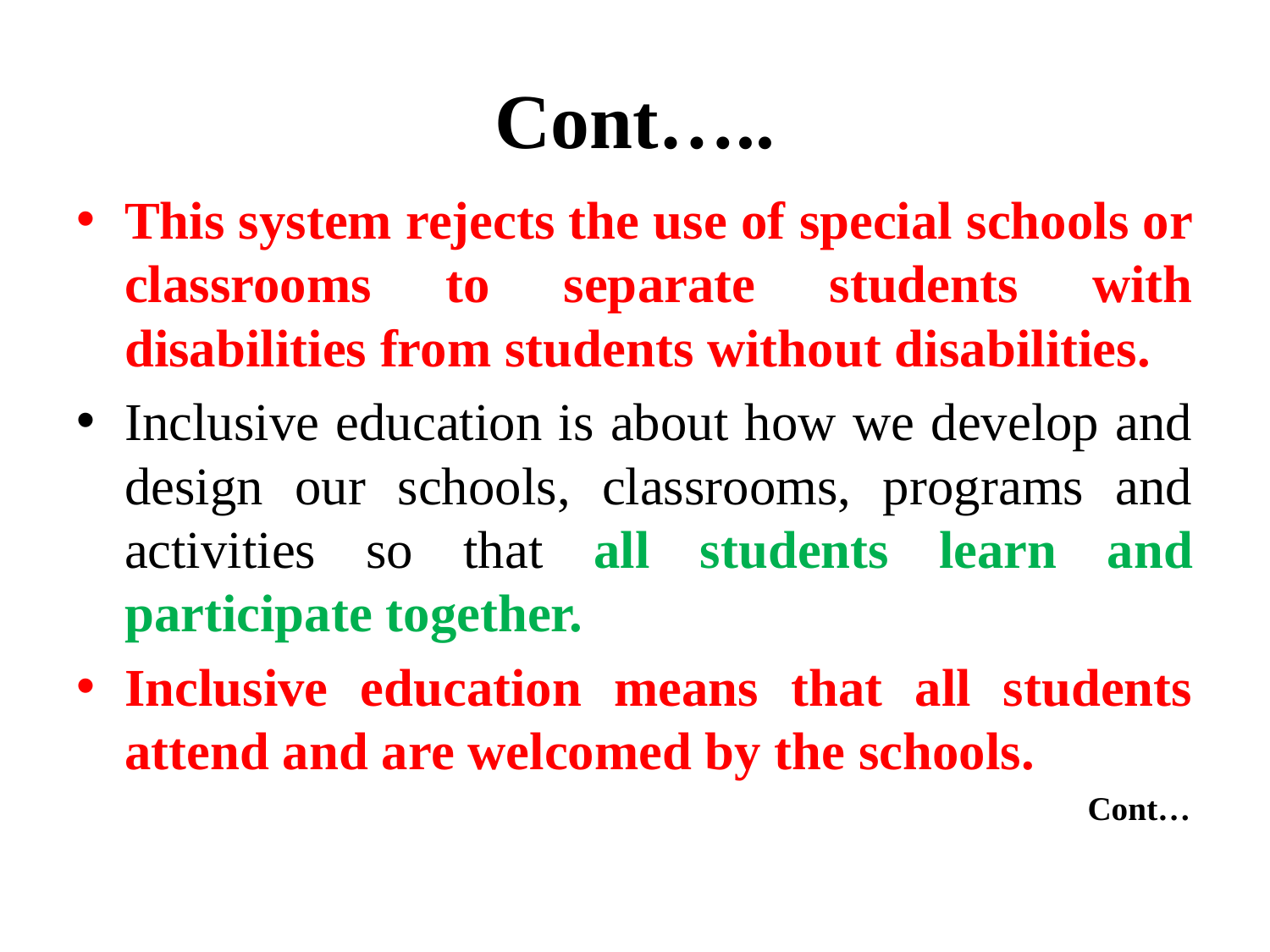

# Cont…..
This system rejects the use of special schools or classrooms to separate students with disabilities from students without disabilities.
Inclusive education is about how we develop and design our schools, classrooms, programs and activities so that all students learn and participate together.
Inclusive education means that all students attend and are welcomed by the schools.
                                                            Cont…